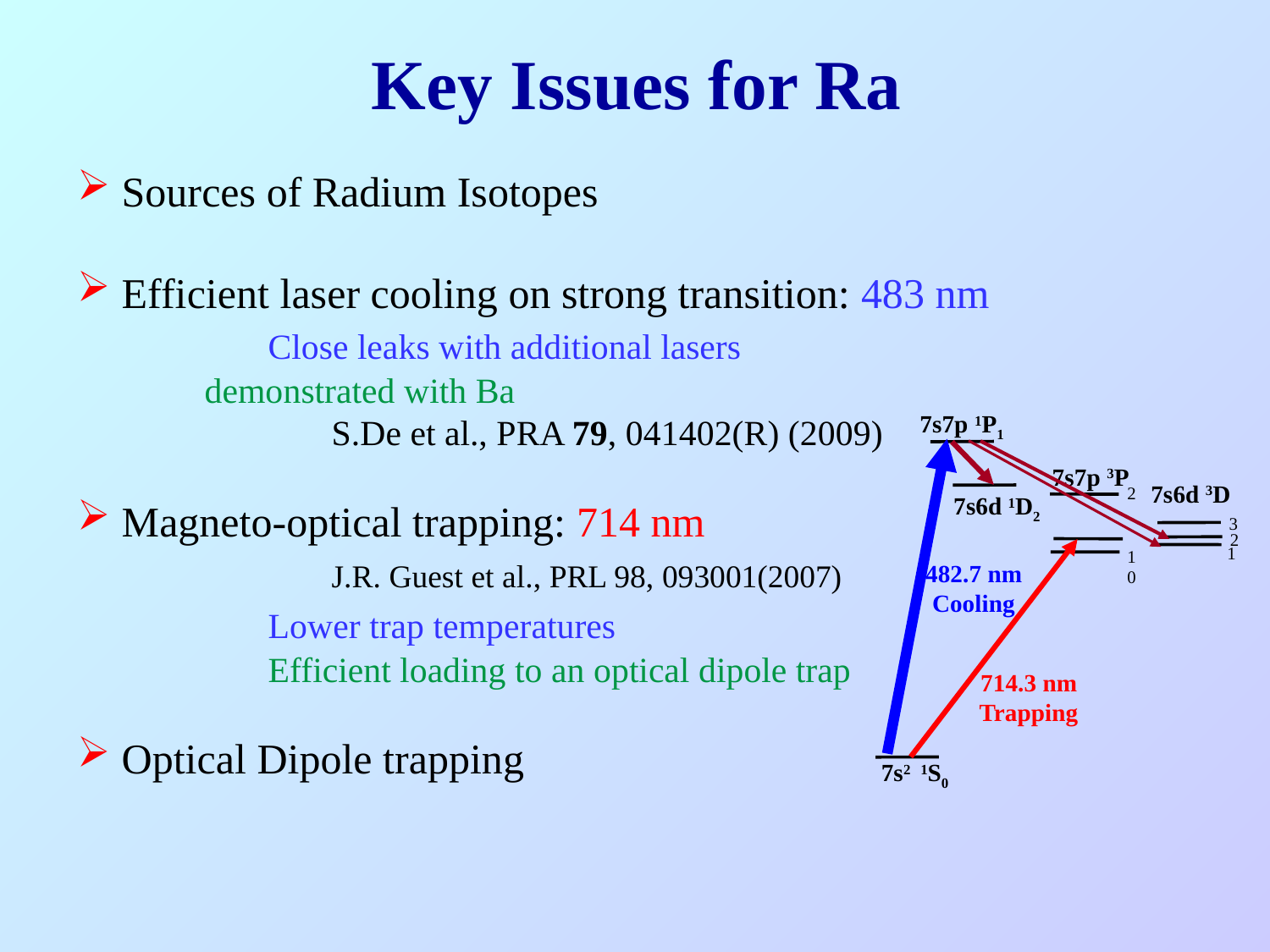

Key Issues for Ra
 Sources of Radium Isotopes

 Efficient laser cooling on strong transition: 483 nm
	Close leaks with additional lasers
  	demonstrated with Ba
		S.De et al., PRA 79, 041402(R) (2009)

 Magneto-optical trapping: 714 nm
                        J.R. Guest et al., PRL 98, 093001(2007)
 	Lower trap temperatures
	Efficient loading to an optical dipole trap

 Optical Dipole trapping

7s7p 1P1

7s7p 3P
7s6d 3D
2

1
0
7s6d 1D2

3
2

1

482.7 nm
Cooling
714.3 nm
Trapping

7s2  1S0